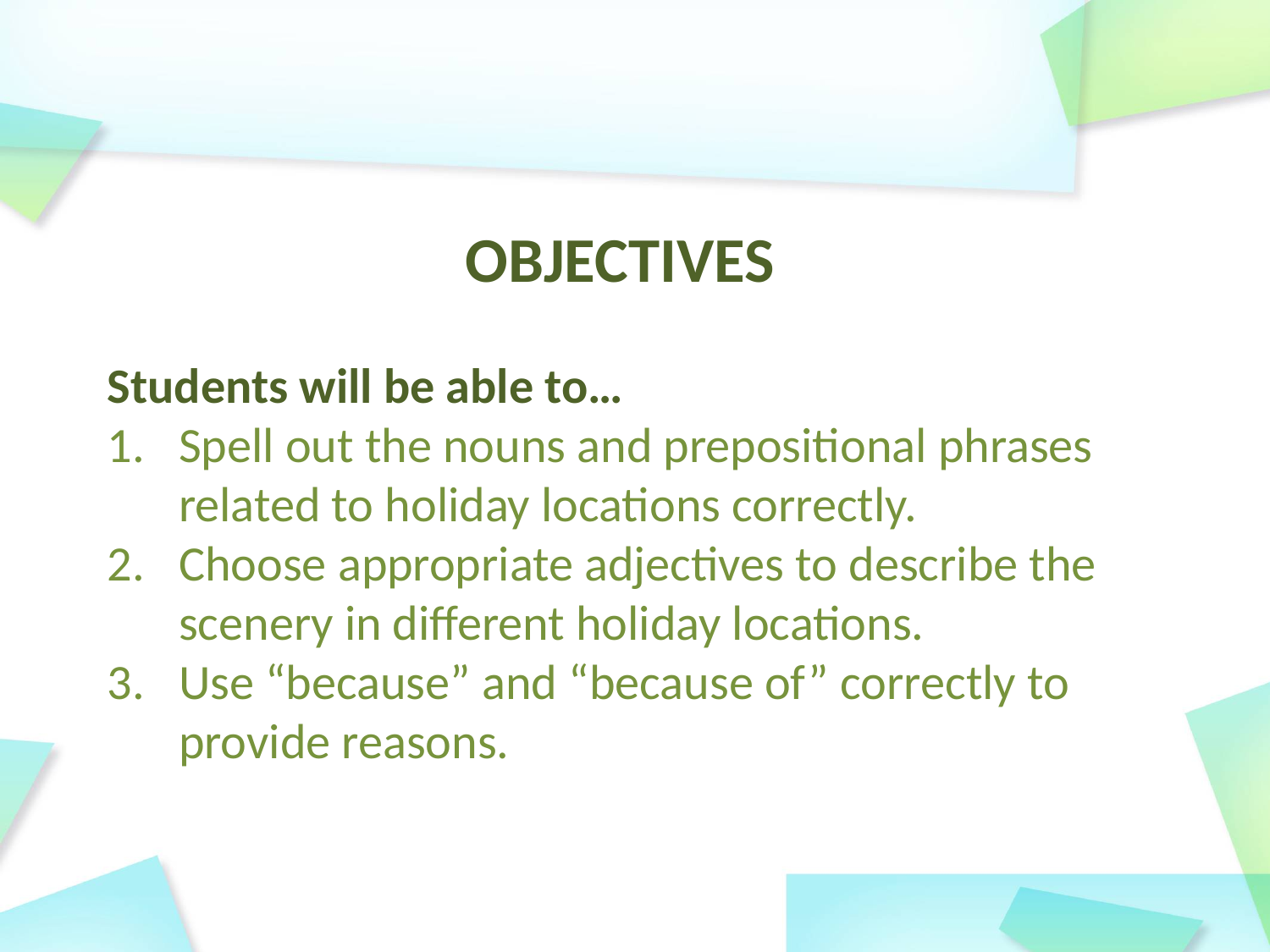

OBJECTIVES

Students will be able to…
Spell out the nouns and prepositional phrases   related to holiday locations correctly.
Choose appropriate adjectives to describe the scenery in different holiday locations.
Use “because” and “because of” correctly to provide reasons.